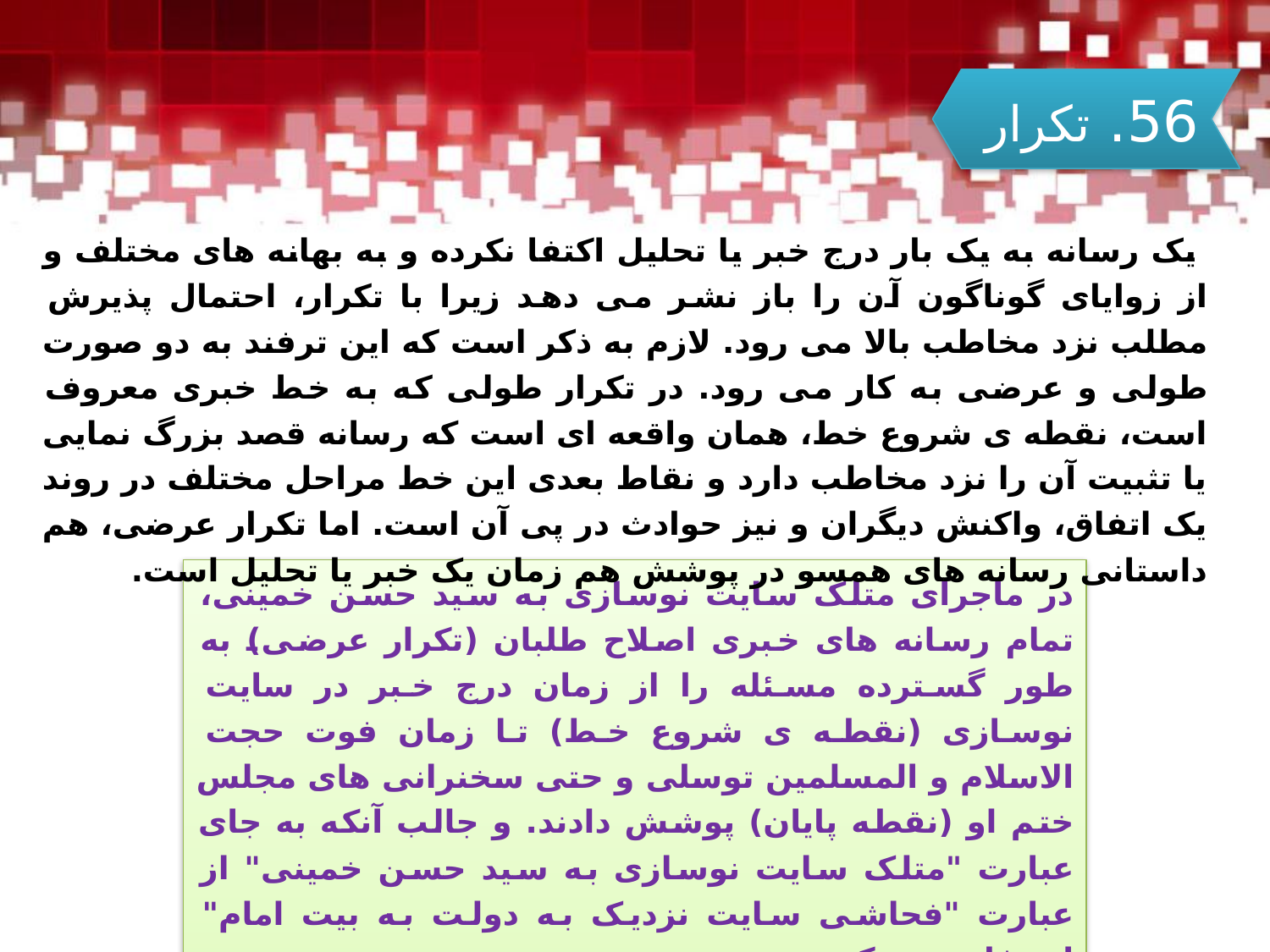

56. تکرار
 یک رسانه به یک بار درج خبر یا تحلیل اکتفا نکرده و به بهانه های مختلف و از زوایای گوناگون آن را باز نشر می دهد زیرا با تکرار، احتمال پذیرش مطلب نزد مخاطب بالا می رود. لازم به ذکر است که این ترفند به دو صورت طولی و عرضی به کار می رود. در تکرار طولی که به خط خبری معروف است، نقطه ی شروع خط، همان واقعه ای است که رسانه قصد بزرگ نمایی یا تثبیت آن را نزد مخاطب دارد و نقاط بعدی این خط مراحل مختلف در روند یک اتفاق، واکنش دیگران و نیز حوادث در پی آن است. اما تکرار عرضی، هم داستانی رسانه های همسو در پوشش هم زمان یک خبر یا تحلیل است.
در ماجرای متلک سایت نوسازی به سید حسن خمینی، تمام رسانه های خبری اصلاح طلبان (تکرار عرضی) به طور گسترده مسئله را از زمان درج خبر در سایت نوسازی (نقطه ی شروع خط) تا زمان فوت حجت الاسلام و المسلمین توسلی و حتی سخنرانی های مجلس ختم او (نقطه پایان) پوشش دادند. و جالب آنکه به جای عبارت "متلک سایت نوسازی به سید حسن خمینی" از عبارت "فحاشی سایت نزدیک به دولت به بیت امام" استفاده می کردند.